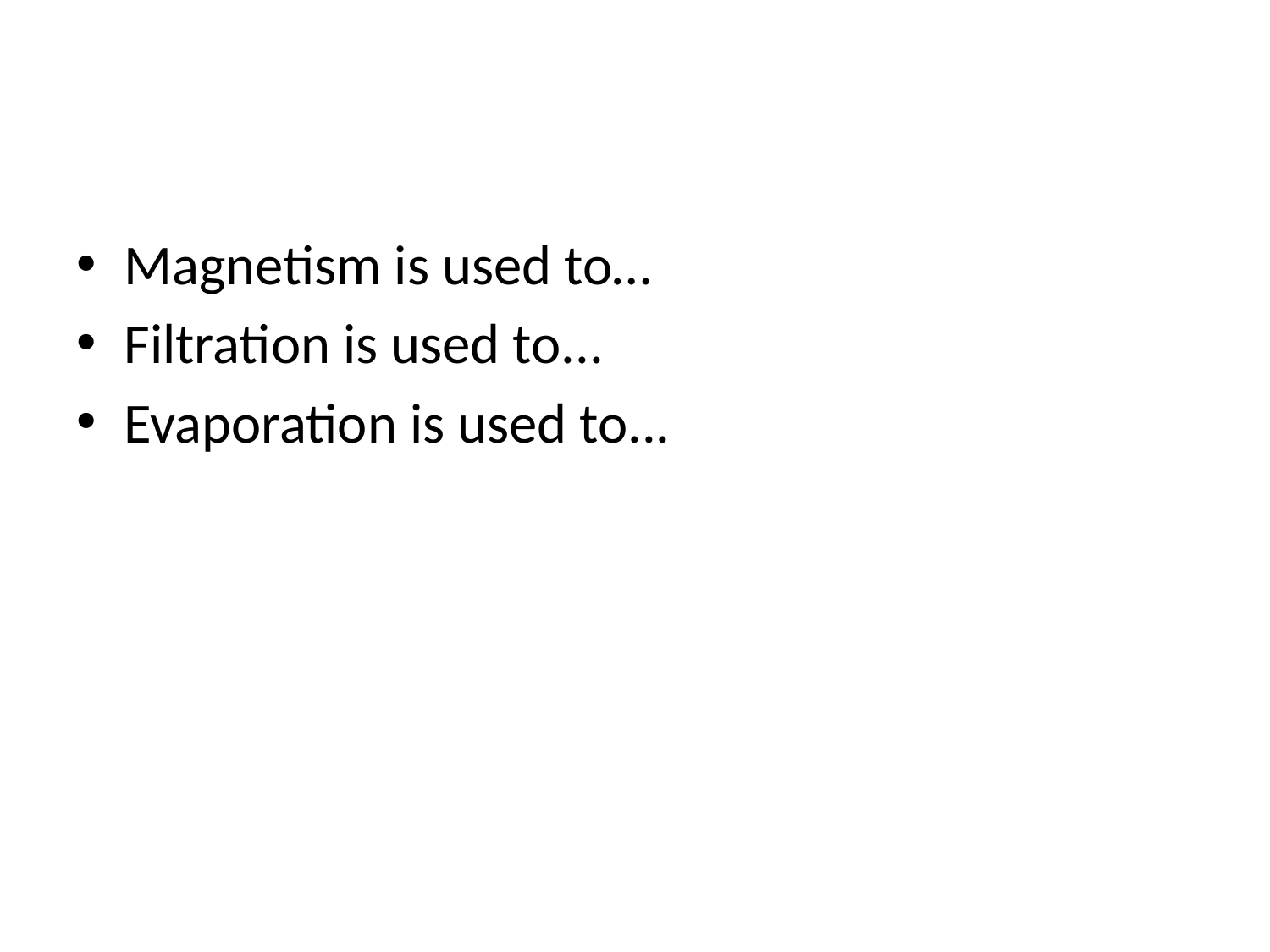

#
Magnetism is used to…
Filtration is used to...
Evaporation is used to...